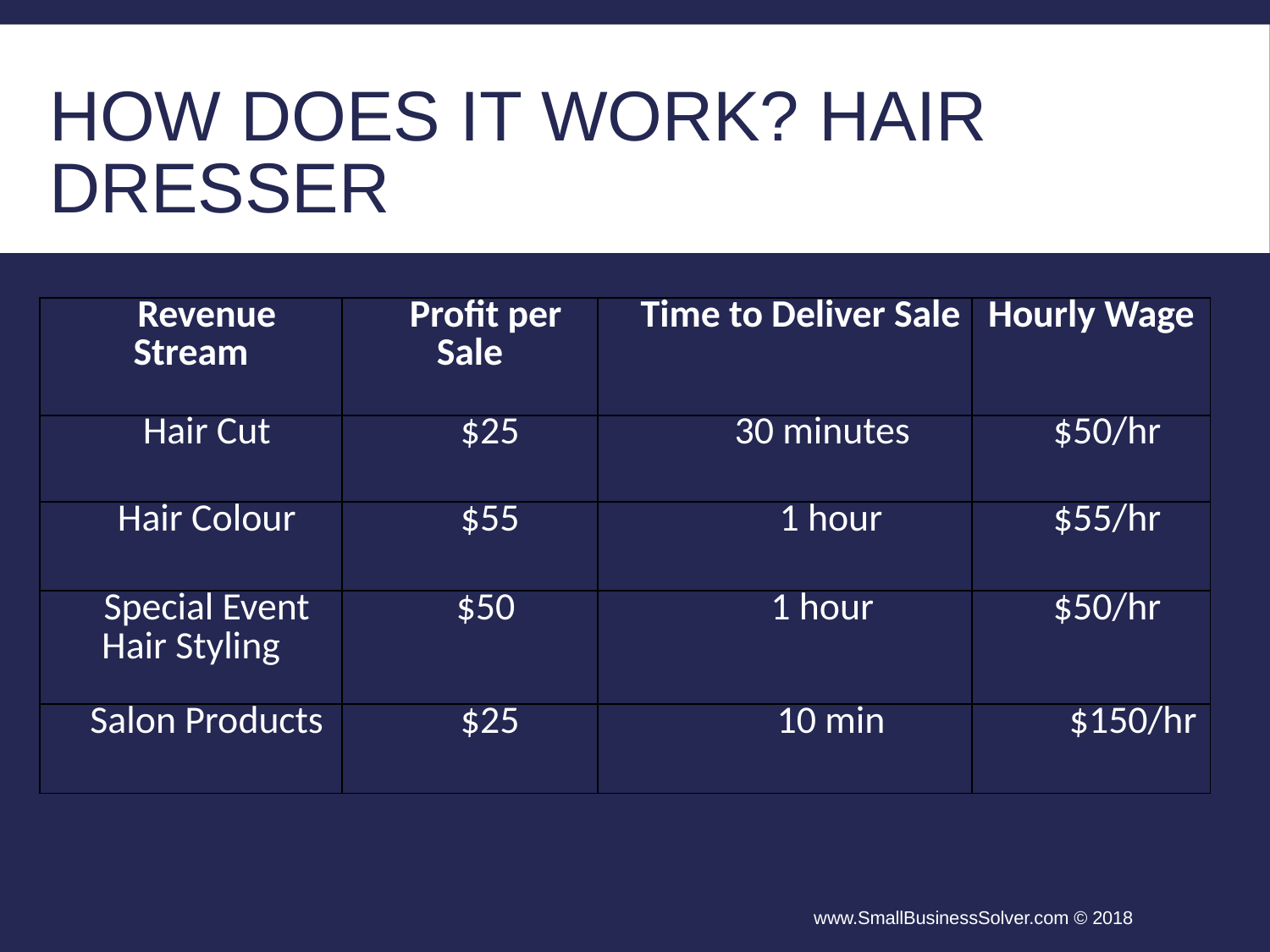

# How Does It Work? Hair Dresser
| Revenue Stream | Profit per Sale | Time to Deliver Sale | Hourly Wage |
| --- | --- | --- | --- |
| Hair Cut | $25 | 30 minutes | $50/hr |
| Hair Colour | $55 | 1 hour | $55/hr |
| Special Event Hair Styling | $50 | 1 hour | $50/hr |
| Salon Products | $25 | 10 min | $150/hr |
www.SmallBusinessSolver.com © 2018